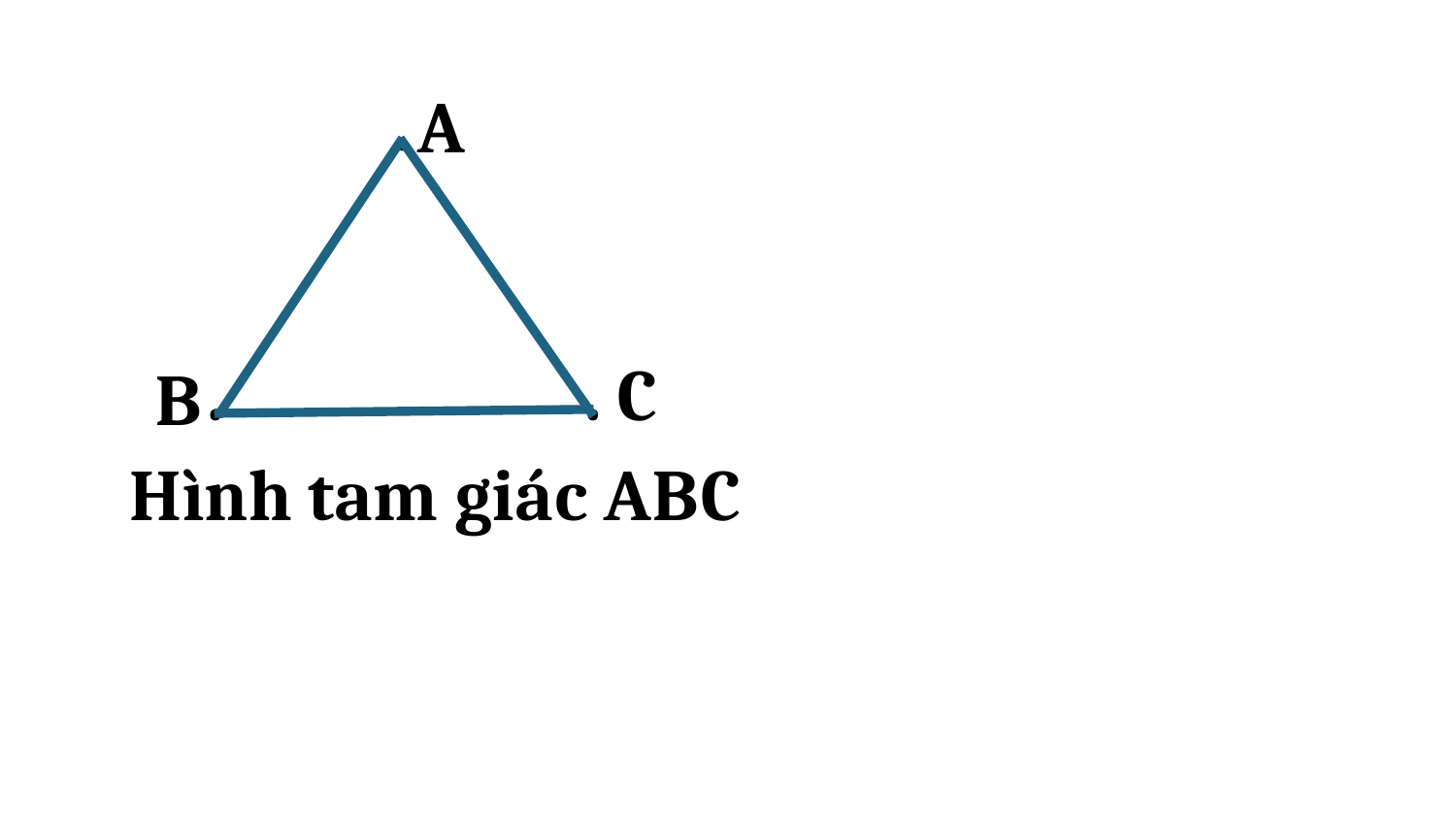

.
A
.
.
C
B
Hình tam giác ABC